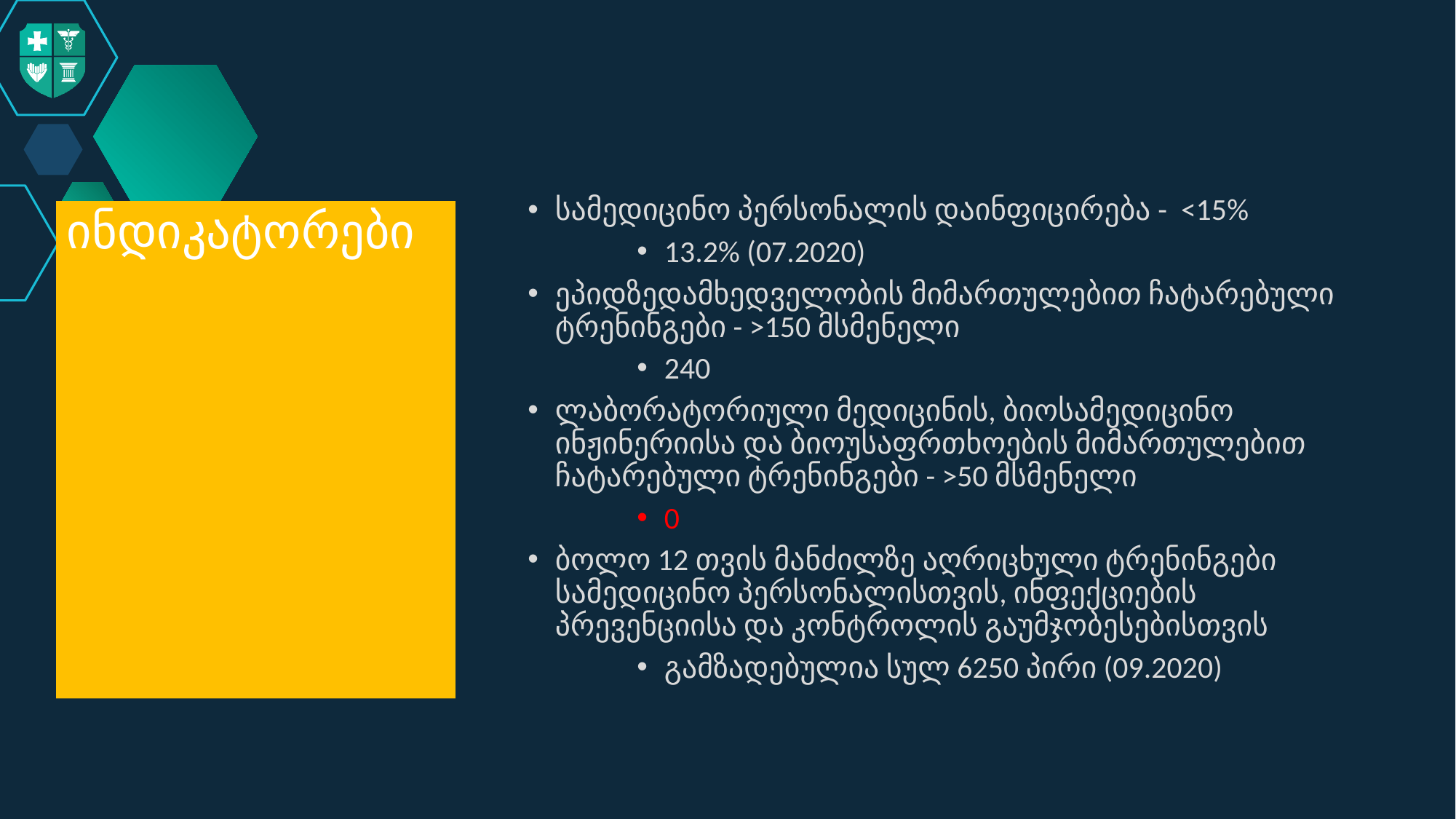

სამედიცინო პერსონალის დაინფიცირება -  <15%
13.2% (07.2020)
ეპიდზედამხედველობის მიმართულებით ჩატარებული ტრენინგები - >150 მსმენელი
240
ლაბორატორიული მედიცინის, ბიოსამედიცინო ინჟინერიისა და ბიოუსაფრთხოების მიმართულებით ჩატარებული ტრენინგები - >50 მსმენელი
0
ბოლო 12 თვის მანძილზე აღრიცხული ტრენინგები სამედიცინო პერსონალისთვის, ინფექციების პრევენციისა და კონტროლის გაუმჯობესებისთვის
გამზადებულია სულ 6250 პირი (09.2020)

ინდიკატორები